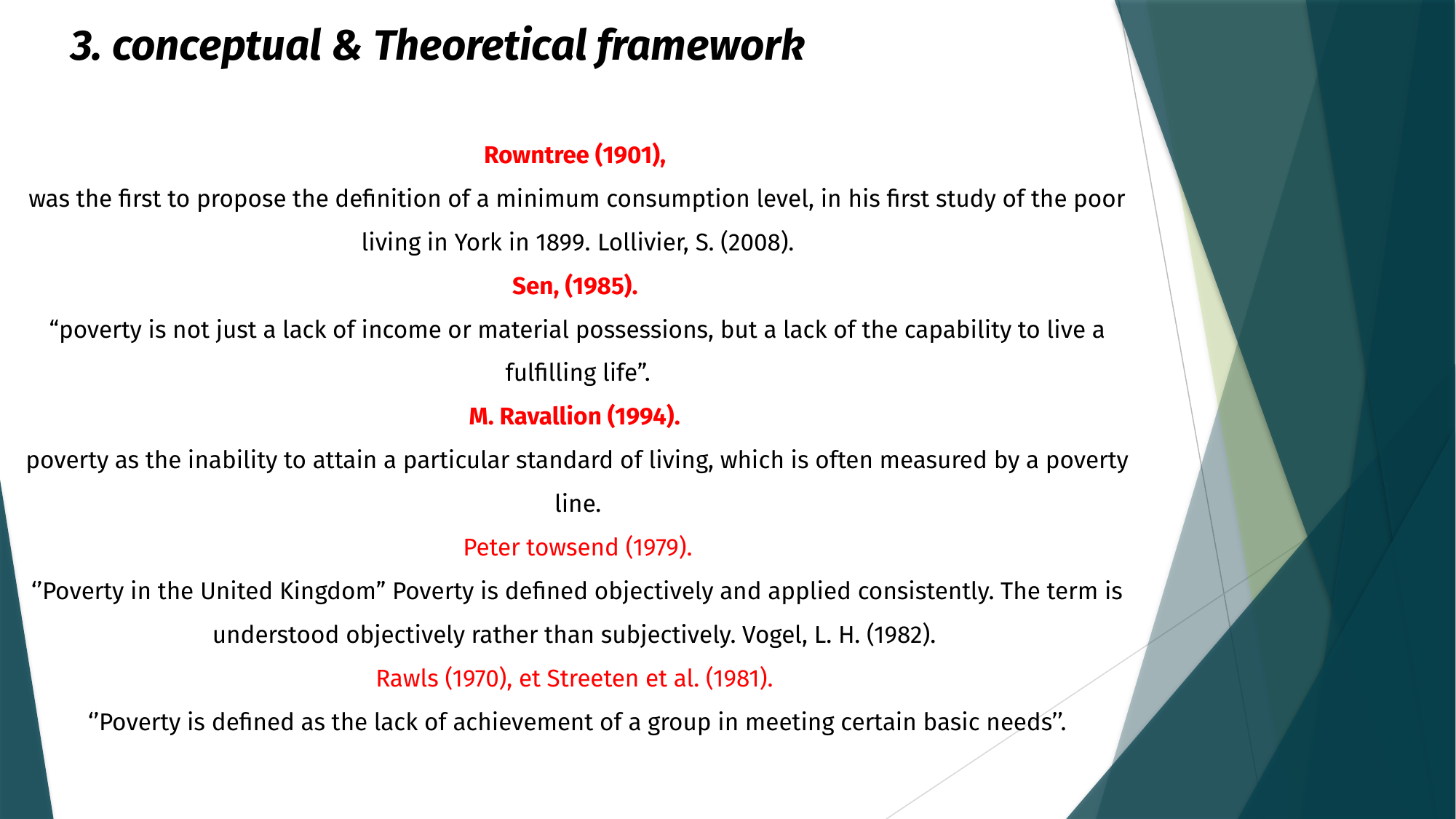

3. conceptual & Theoretical framework
Rowntree (1901),
was the first to propose the definition of a minimum consumption level, in his first study of the poor living in York in 1899. Lollivier, S. (2008).
Sen, (1985).
“poverty is not just a lack of income or material possessions, but a lack of the capability to live a fulfilling life”.
M. Ravallion (1994).
poverty as the inability to attain a particular standard of living, which is often measured by a poverty line.
Peter towsend (1979).
‘’Poverty in the United Kingdom” Poverty is defined objectively and applied consistently. The term is understood objectively rather than subjectively. Vogel, L. H. (1982).
Rawls (1970), et Streeten et al. (1981).
‘’Poverty is defined as the lack of achievement of a group in meeting certain basic needs’’.